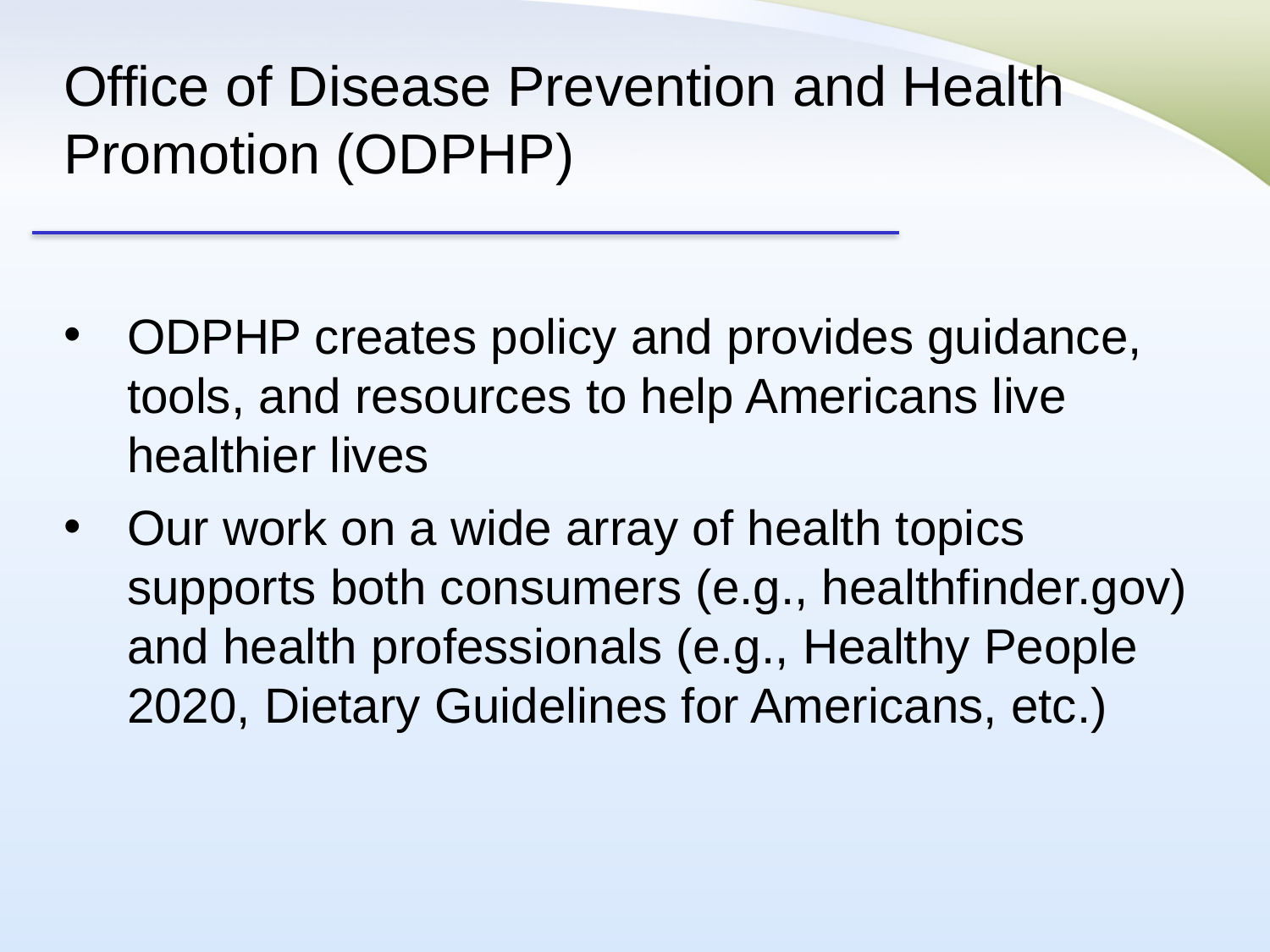

# Office of Disease Prevention and Health Promotion (ODPHP)

ODPHP creates policy and provides guidance, tools, and resources to help Americans live healthier lives
Our work on a wide array of health topics supports both consumers (e.g., healthfinder.gov) and health professionals (e.g., Healthy People 2020, Dietary Guidelines for Americans, etc.)